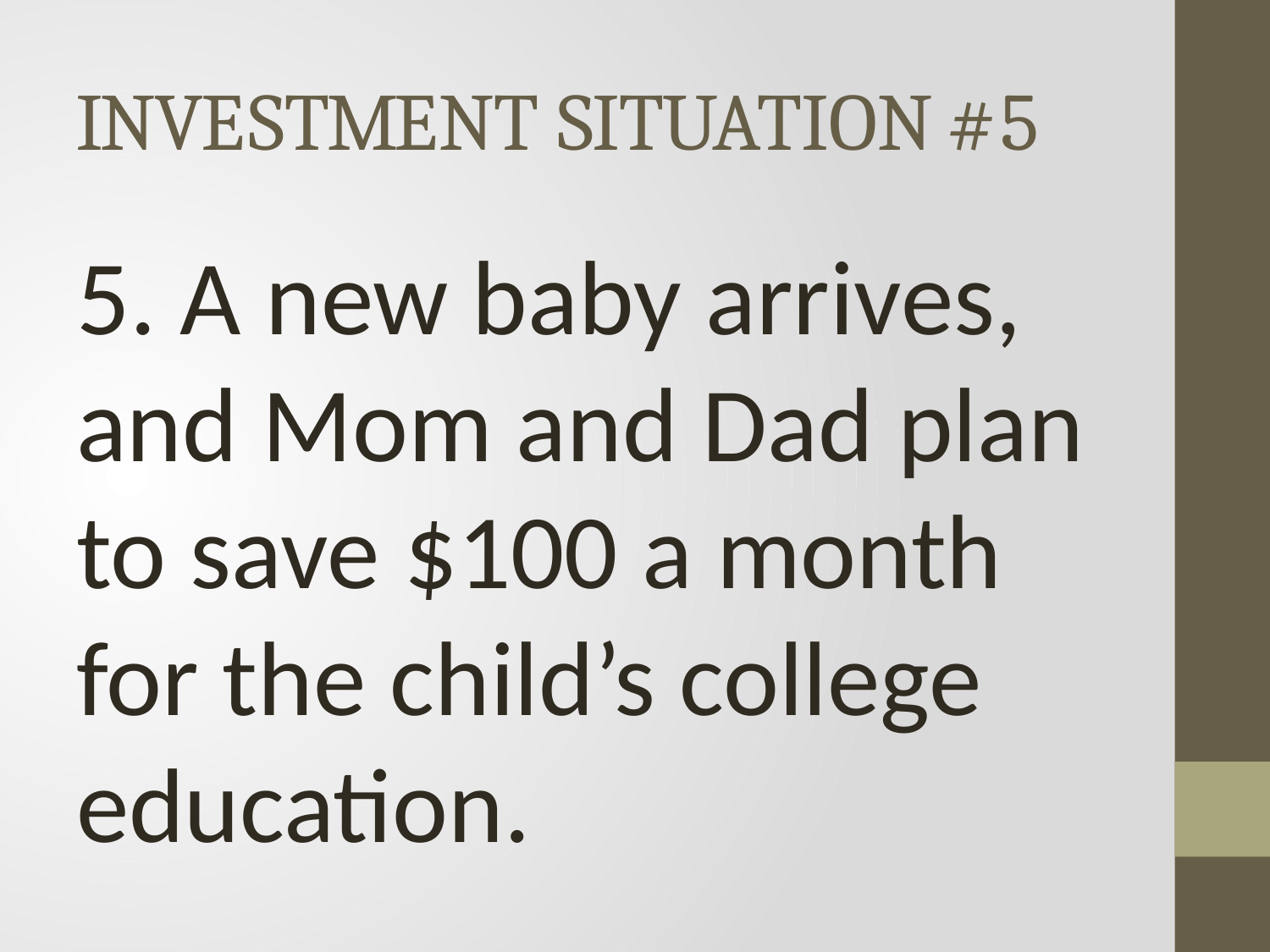

# INVESTMENT SITUATION #5
5. A new baby arrives, and Mom and Dad plan to save $100 a month for the child’s college education.